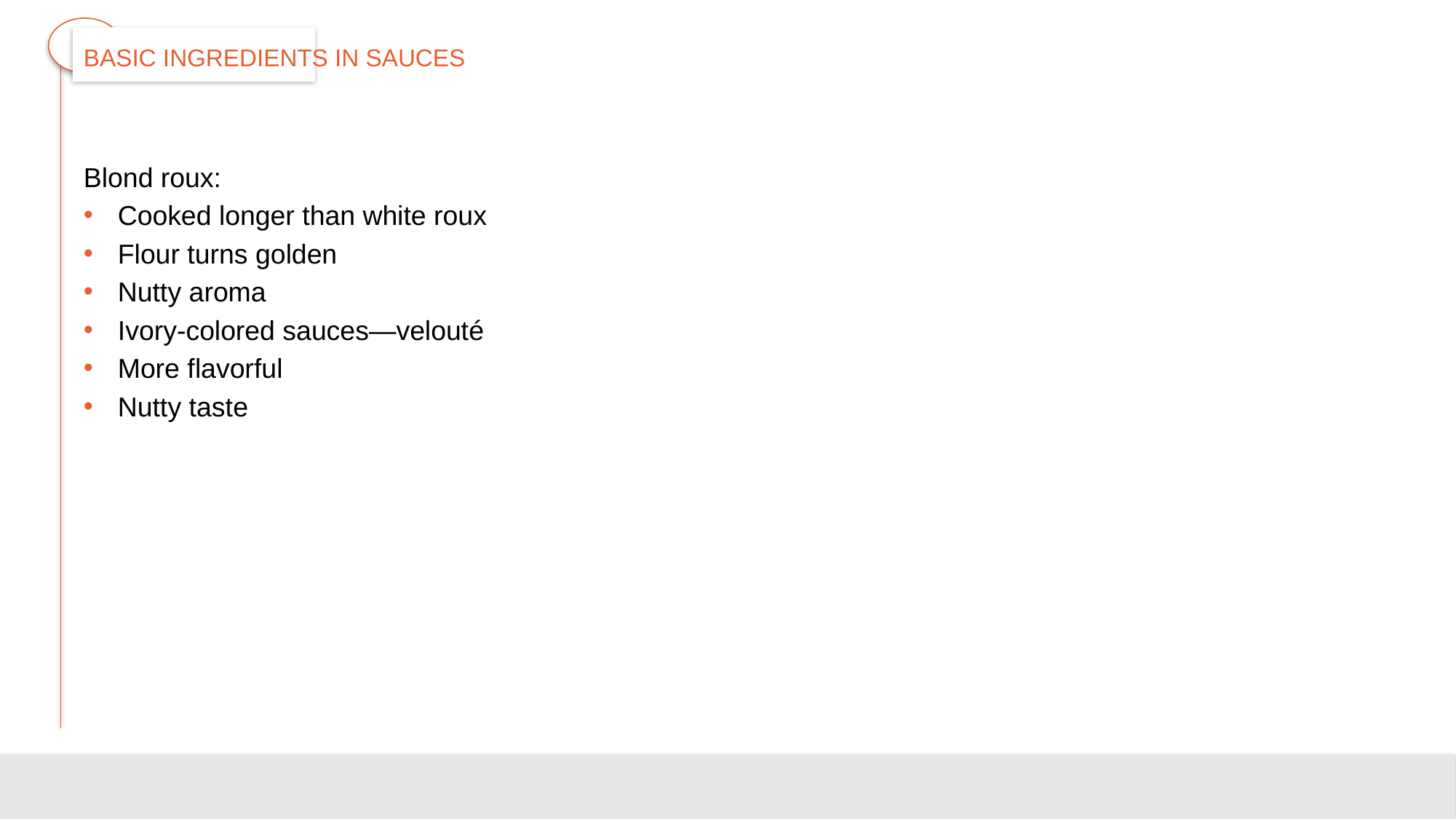

# Basic Ingredients in Sauces
Blond roux:
Cooked longer than white roux
Flour turns golden
Nutty aroma
Ivory-colored sauces—velouté
More flavorful
Nutty taste